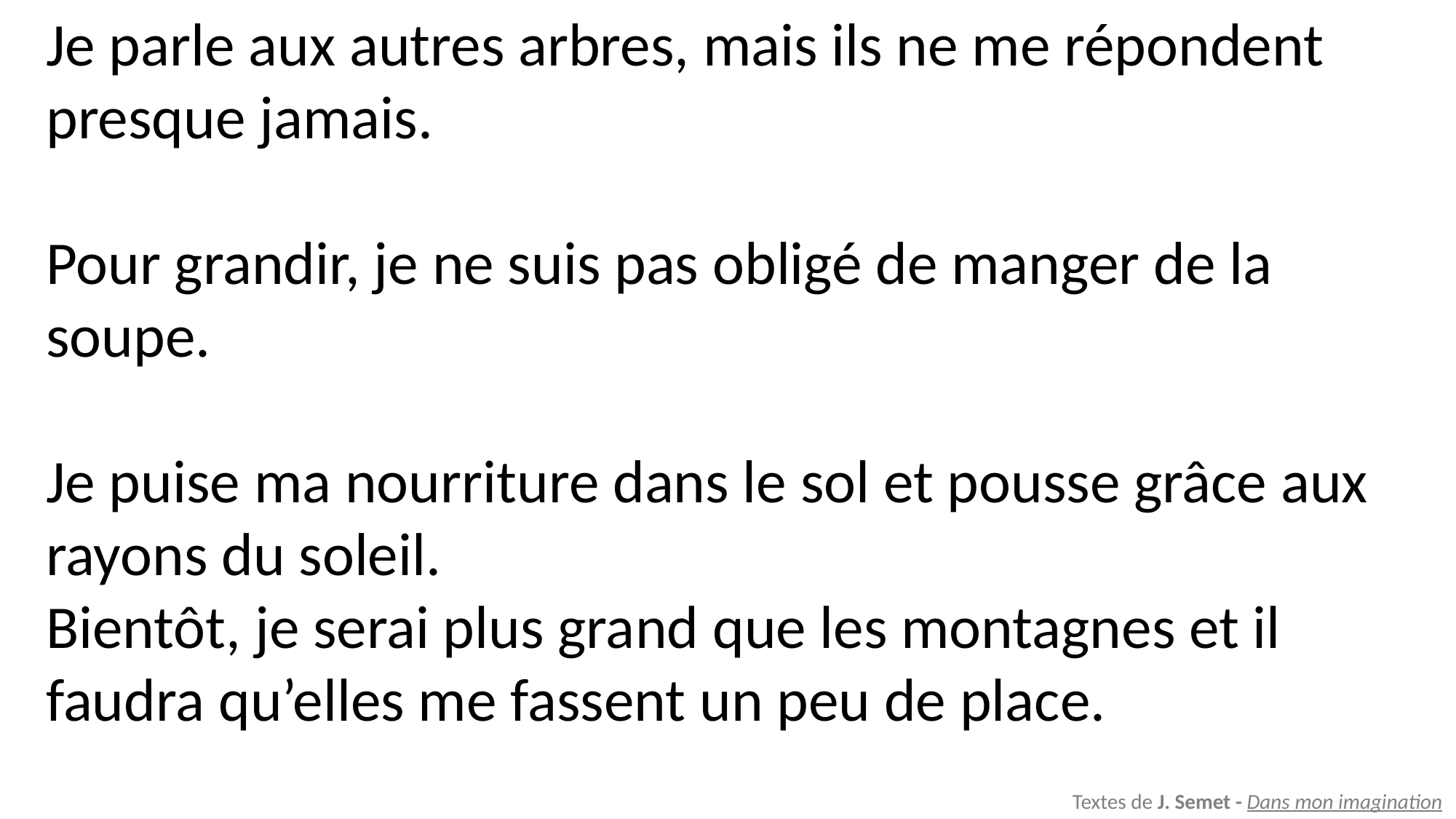

Je parle aux autres arbres, mais ils ne me répondent presque jamais.

Pour grandir, je ne suis pas obligé de manger de la soupe.

Je puise ma nourriture dans le sol et pousse grâce aux rayons du soleil.
Bientôt, je serai plus grand que les montagnes et il faudra qu’elles me fassent un peu de place.

Textes de J. Semet - Dans mon imagination